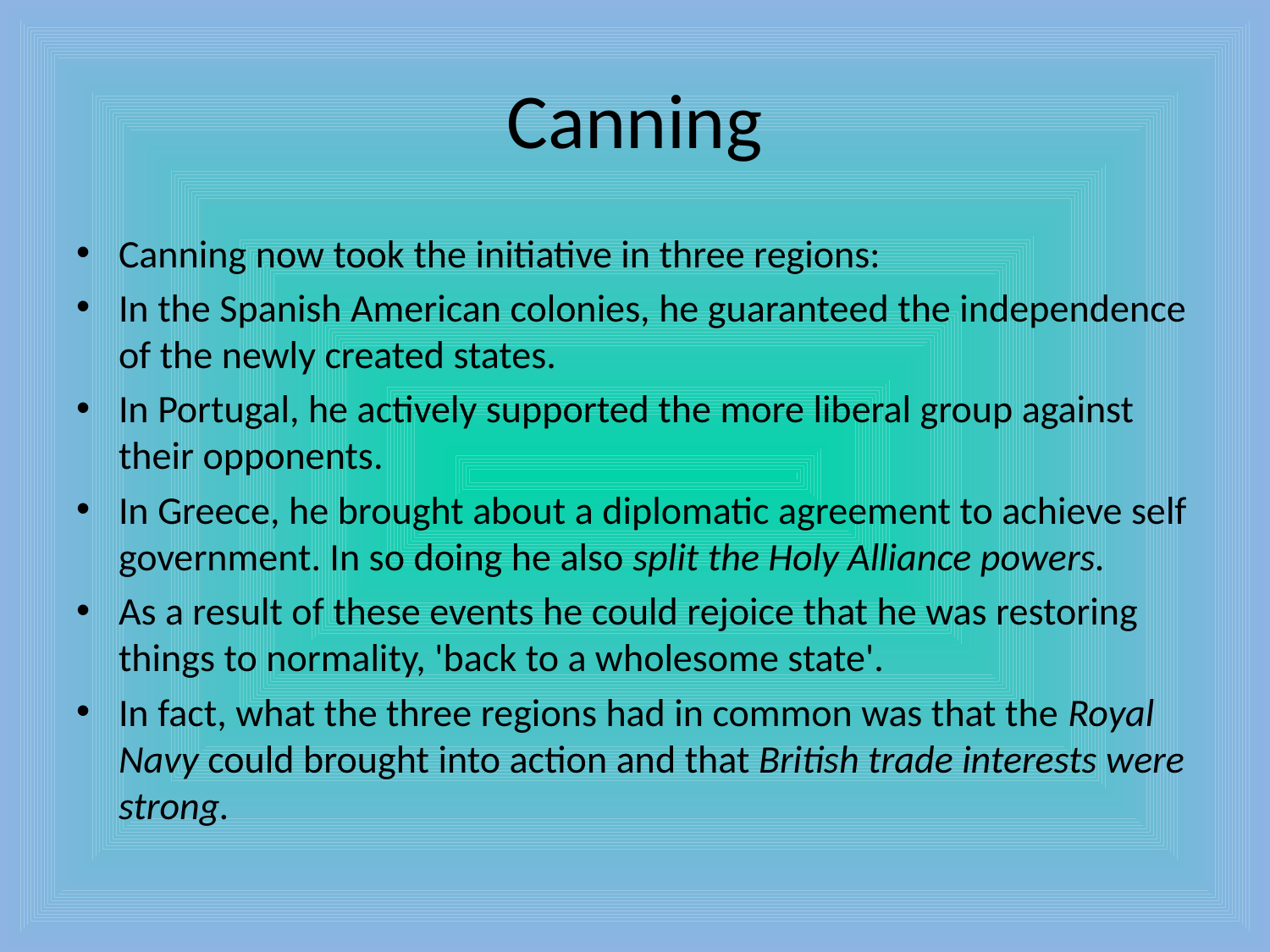

# Canning
Canning now took the initiative in three regions:
In the Spanish American colonies, he guaranteed the independence of the newly created states.
In Portugal, he actively supported the more liberal group against their opponents.
In Greece, he brought about a diplomatic agreement to achieve self government. In so doing he also split the Holy Alliance powers.
As a result of these events he could rejoice that he was restoring things to normality, 'back to a wholesome state'.
In fact, what the three regions had in common was that the Royal Navy could brought into action and that British trade interests were strong.